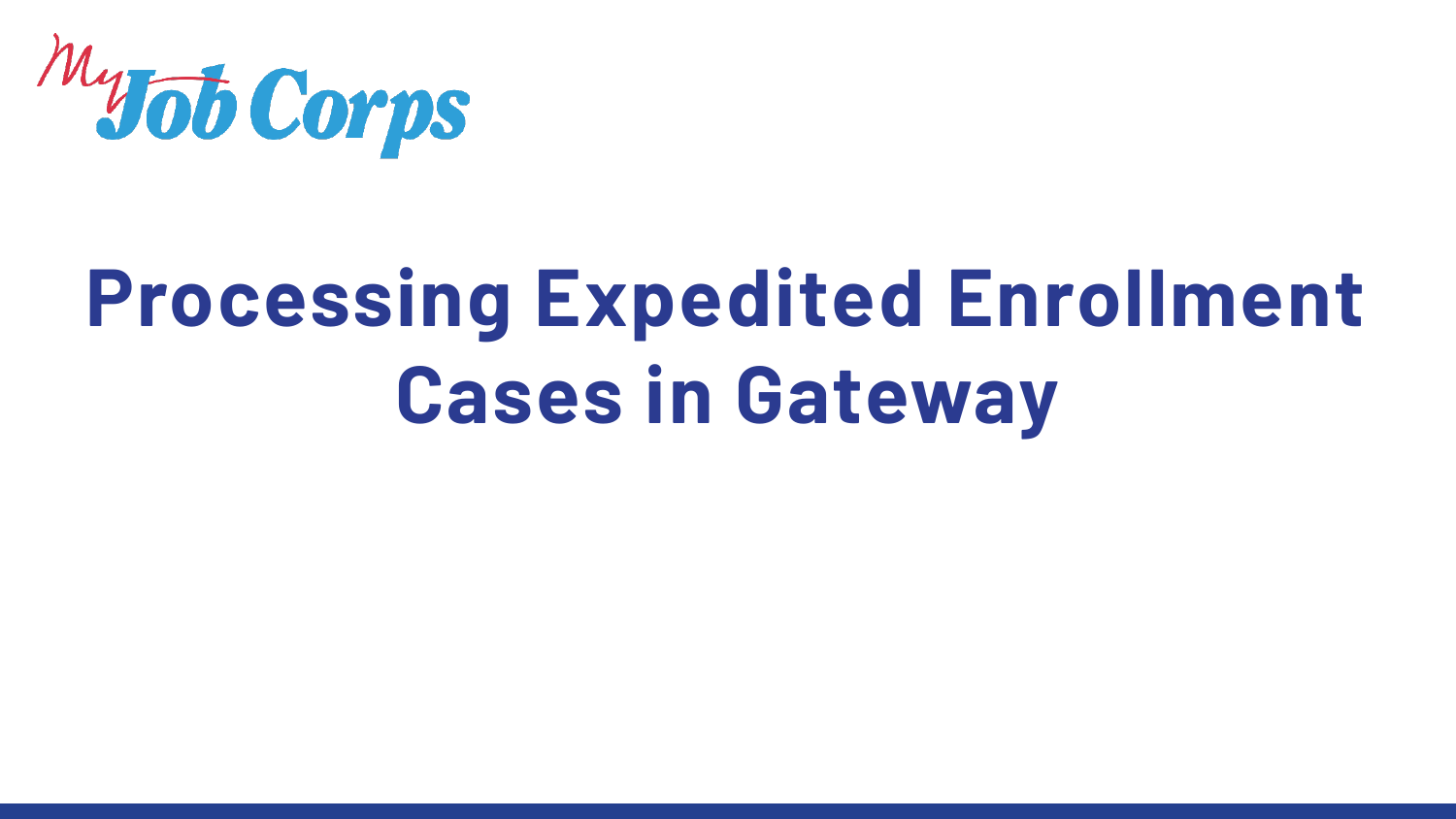

# Processing Expedited Enrollment Cases in Gateway